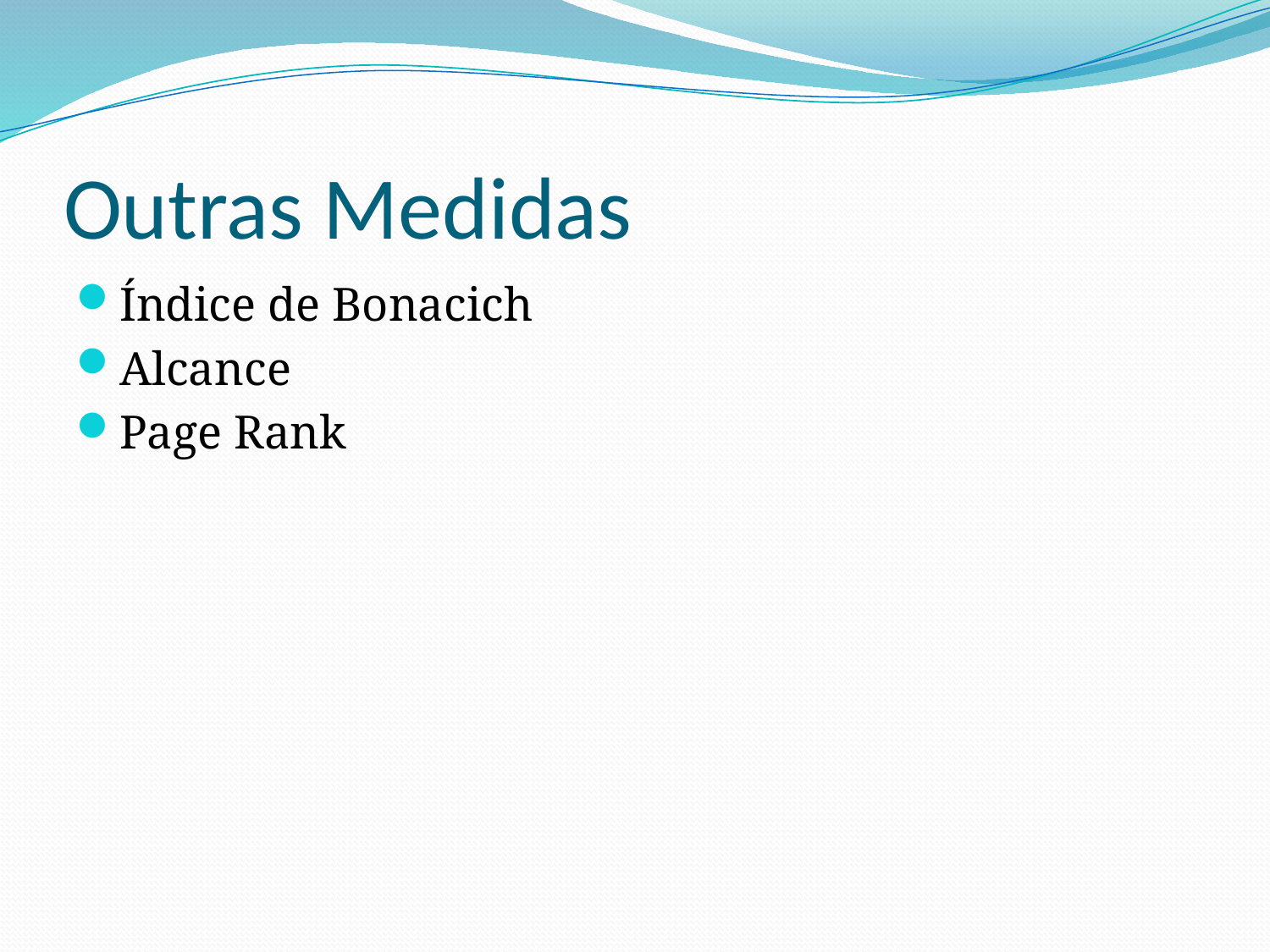

# Outras Medidas
Índice de Bonacich
Alcance
Page Rank